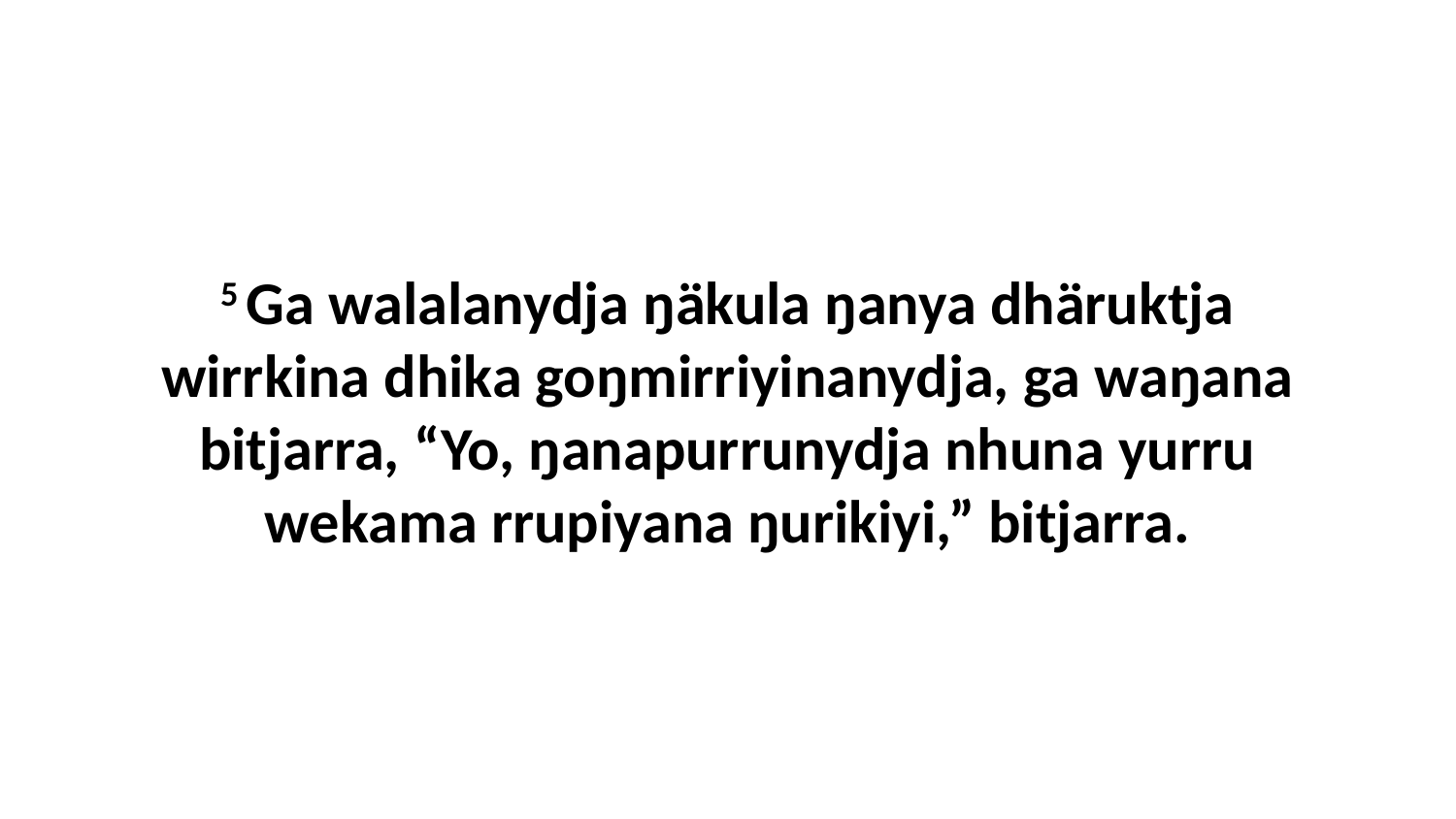

5 Ga walalanydja ŋäkula ŋanya dhäruktja wirrkina dhika goŋmirriyinanydja, ga waŋana bitjarra, “Yo, ŋanapurrunydja nhuna yurru wekama rrupiyana ŋurikiyi,” bitjarra.